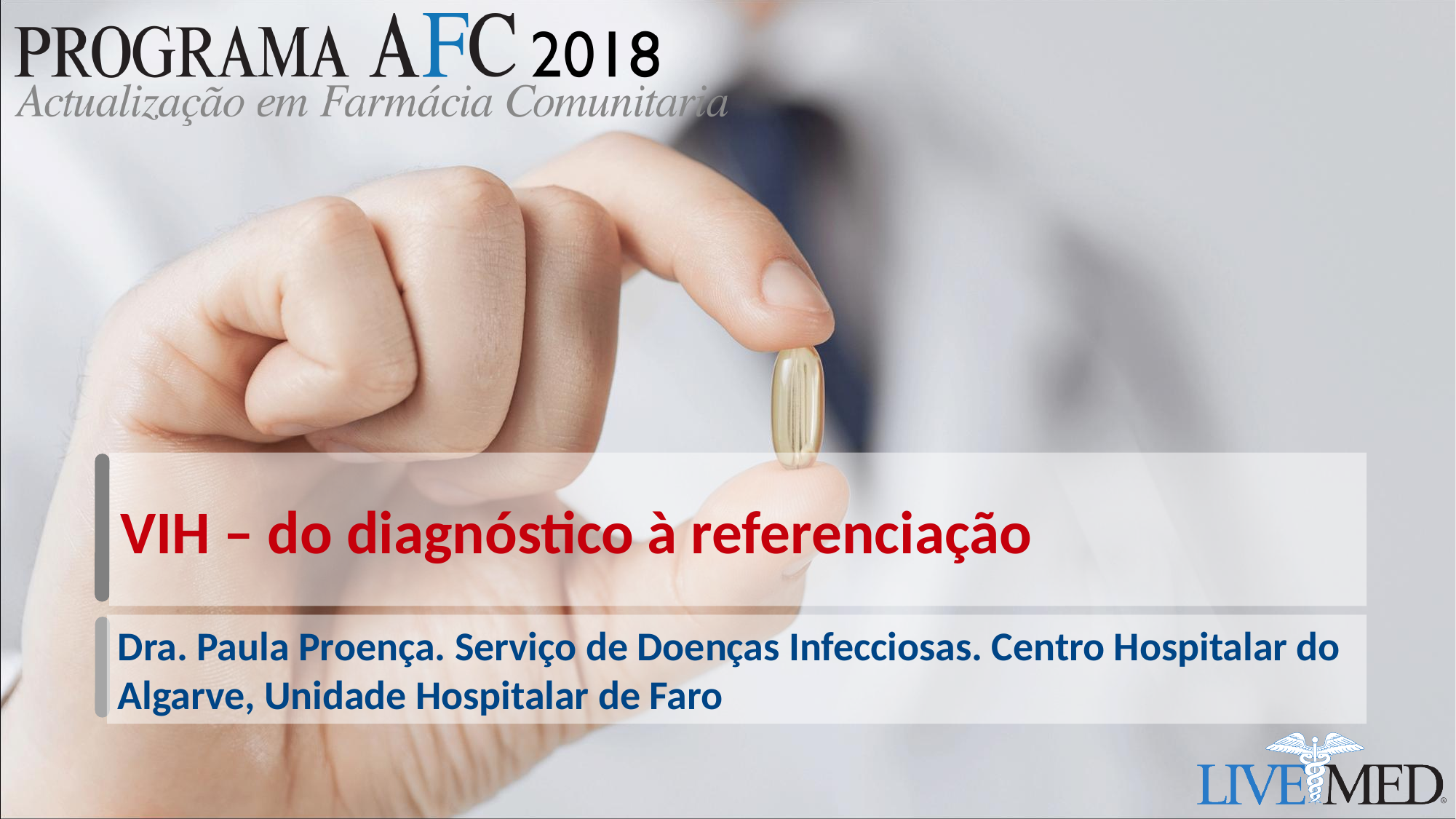

# VIH – do diagnóstico à referenciação
Dra. Paula Proença. Serviço de Doenças Infecciosas. Centro Hospitalar do Algarve, Unidade Hospitalar de Faro